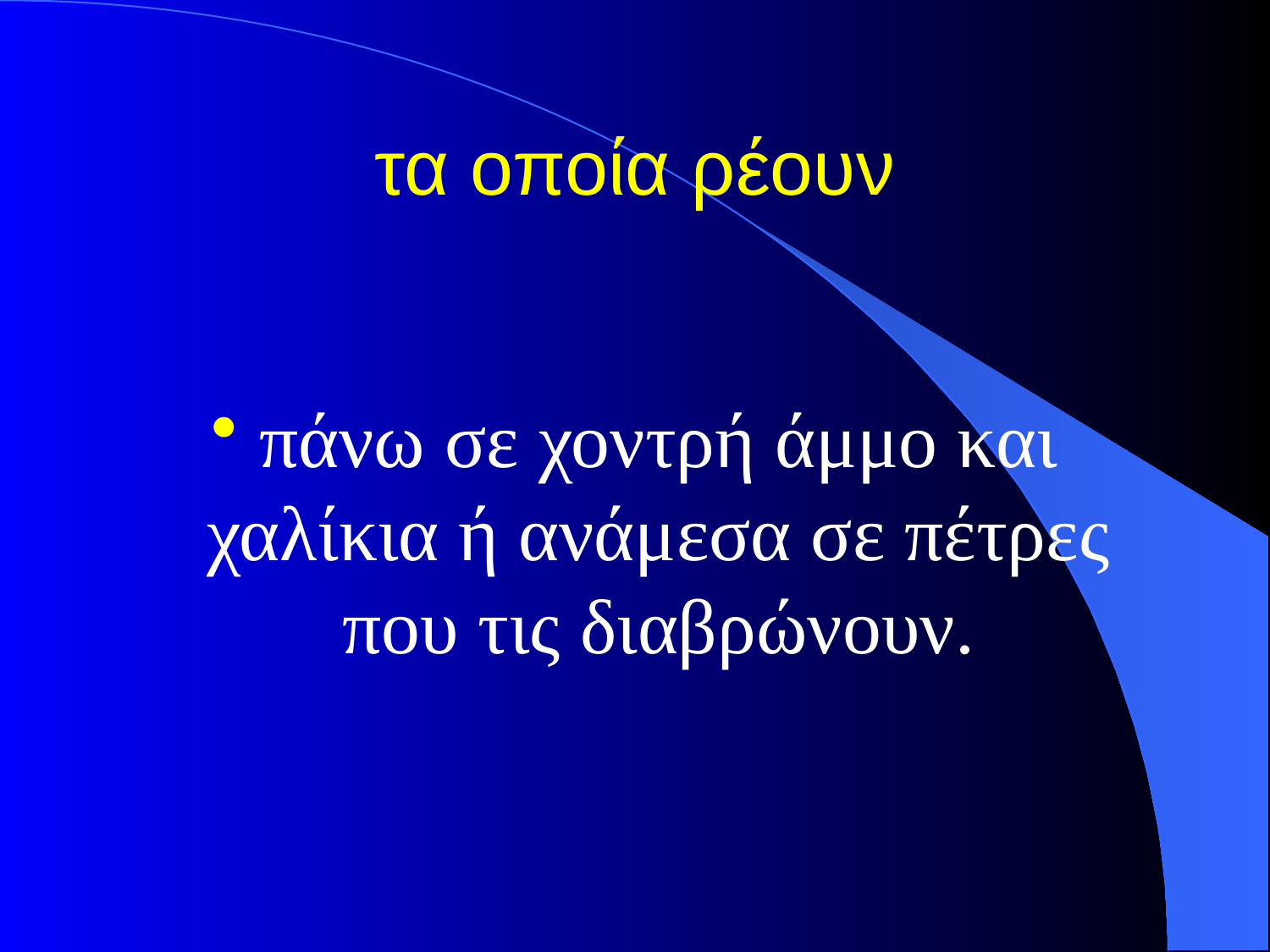

# τα οποία ρέουν

πάνω σε χοντρή άμμο και χαλίκια ή ανάμεσα σε πέτρες που τις διαβρώνουν.